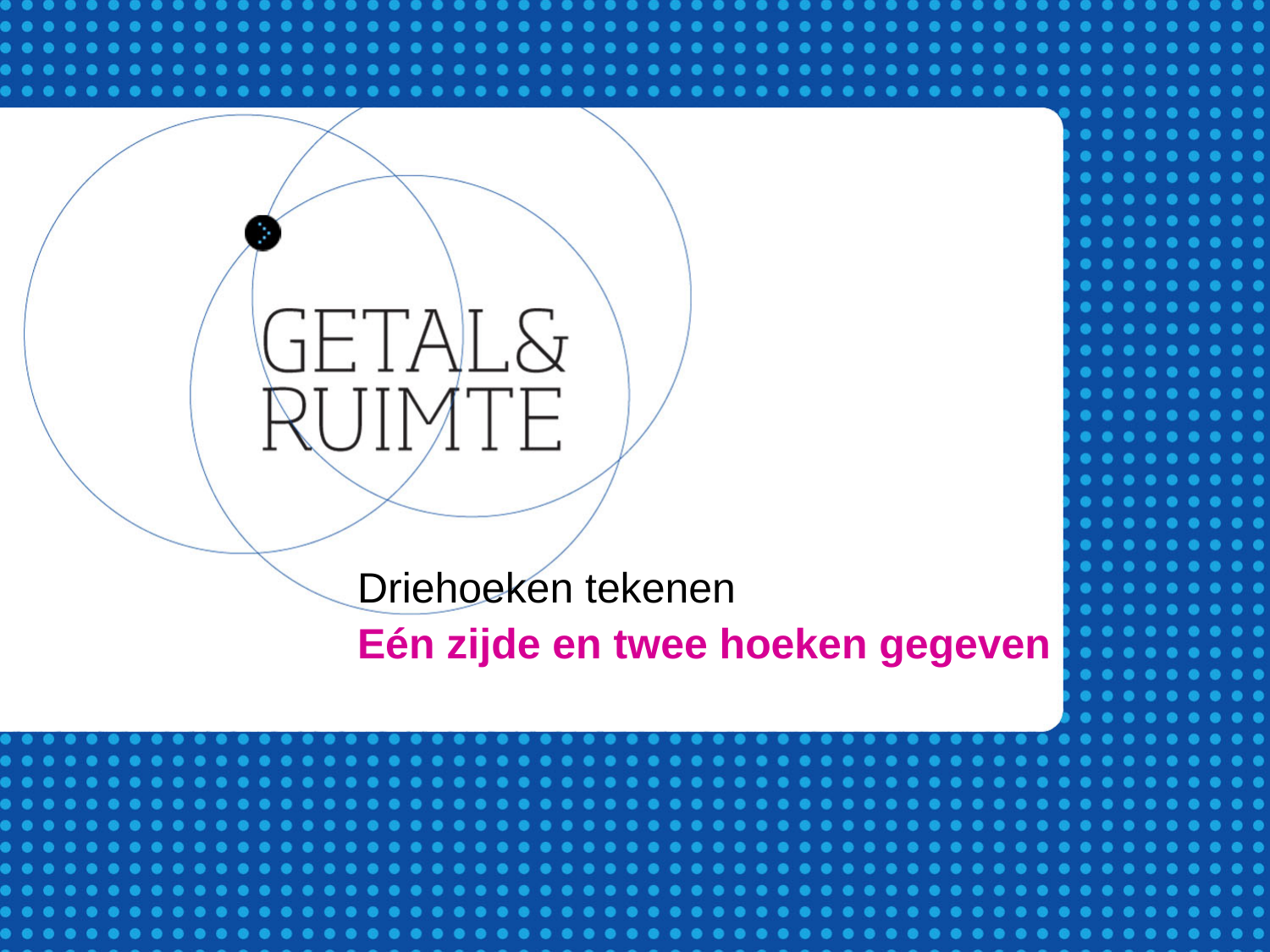

Driehoeken tekenen
Eén zijde en twee hoeken gegeven